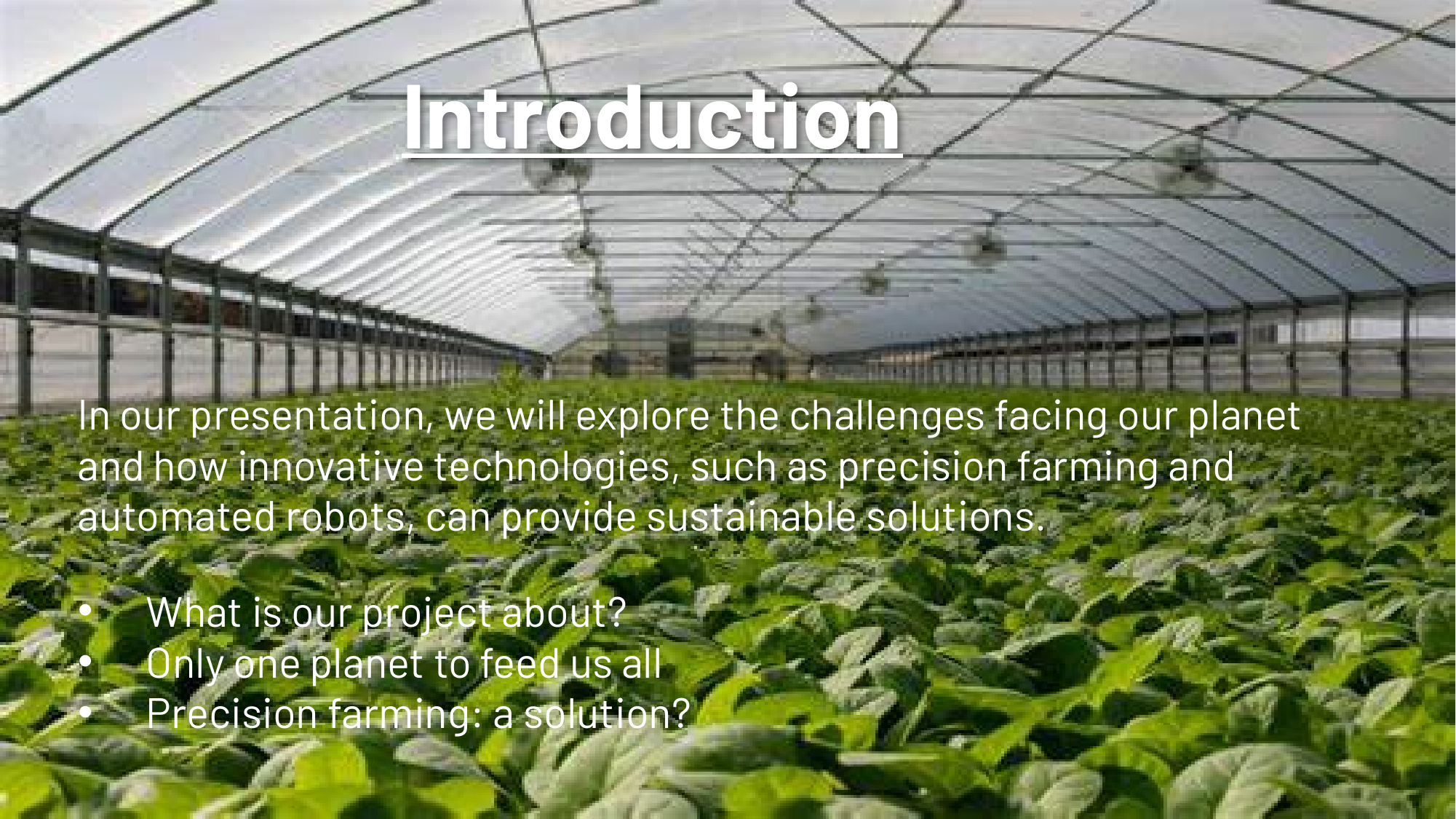

# Introduction

In our presentation, we will explore the challenges facing our planet and how innovative technologies, such as precision farming and automated robots, can provide sustainable solutions.
What is our project about?
Only one planet to feed us all
Precision farming: a solution?